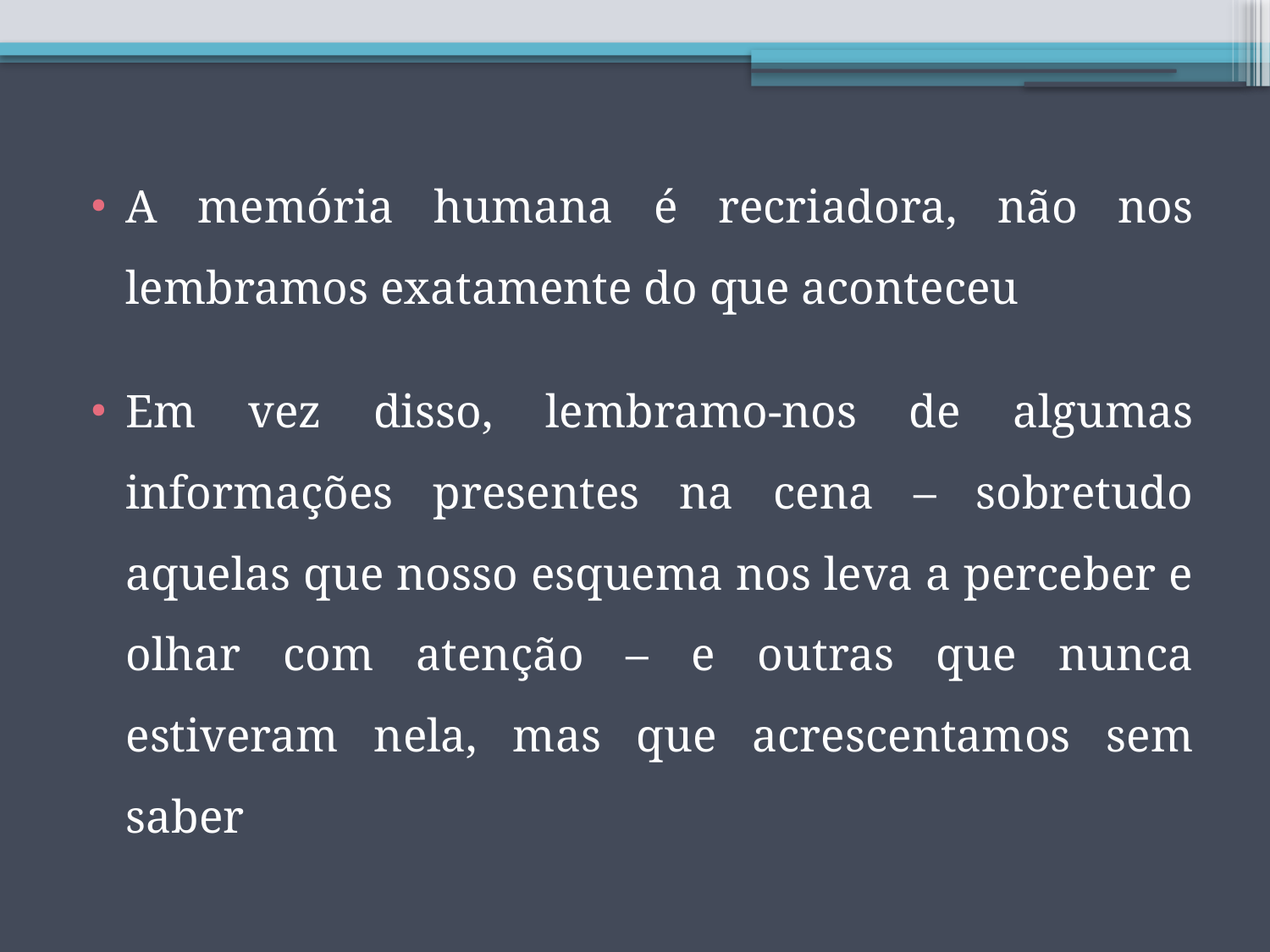

A memória humana é recriadora, não nos lembramos exatamente do que aconteceu

Em vez disso, lembramo-nos de algumas informações presentes na cena – sobretudo aquelas que nosso esquema nos leva a perceber e olhar com atenção – e outras que nunca estiveram nela, mas que acrescentamos sem saber